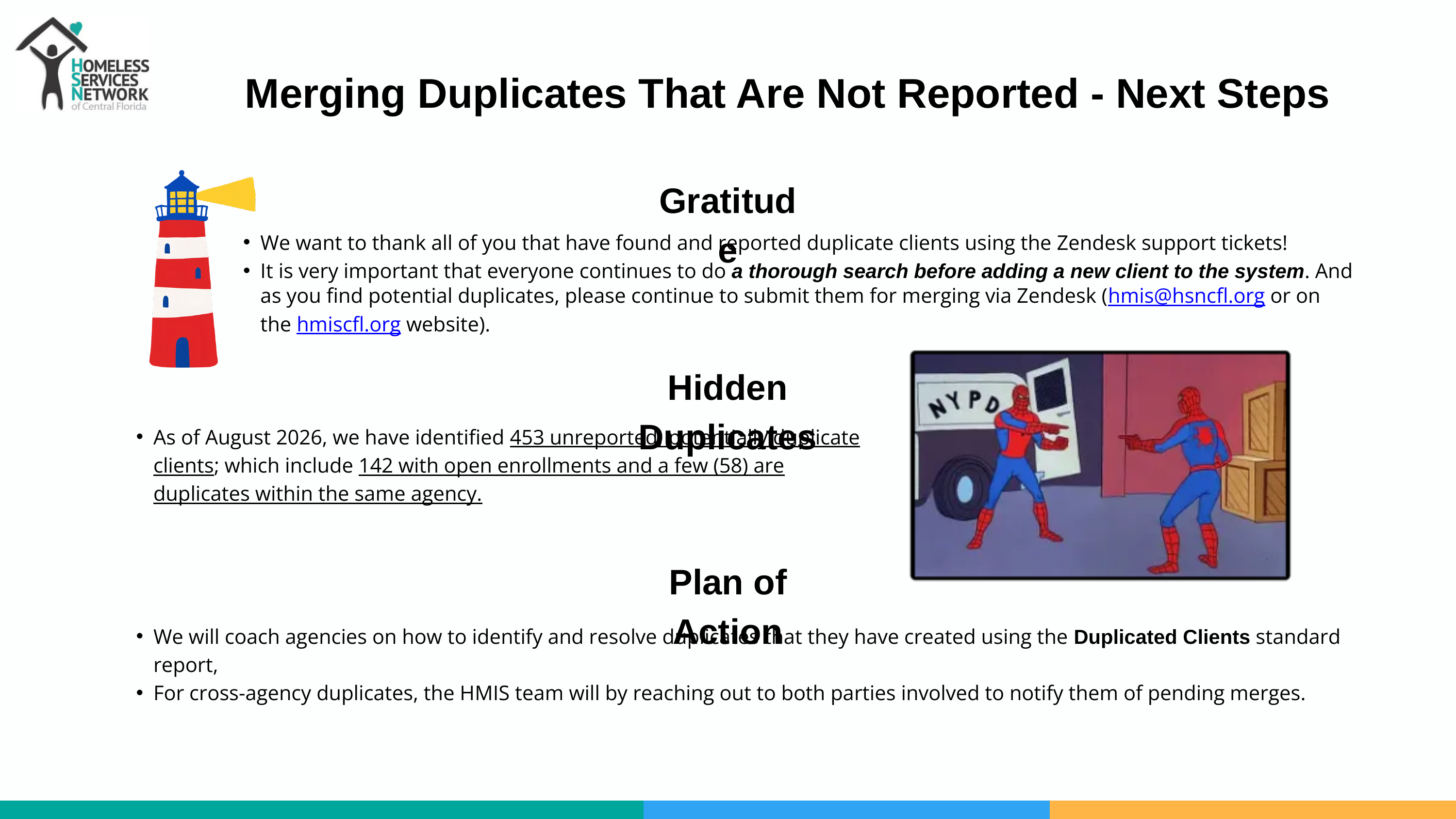

Merging Duplicates That Are Not Reported - Next Steps

Gratitude
We want to thank all of you that have found and reported duplicate clients using the Zendesk support tickets!
It is very important that everyone continues to do a thorough search before adding a new client to the system. And as you find potential duplicates, please continue to submit them for merging via Zendesk (hmis@hsncfl.org or on the hmiscfl.org website).

Hidden Duplicates
As of August 2026, we have identified 453 unreported, potentially duplicate clients; which include 142 with open enrollments and a few (58) are duplicates within the same agency.
Plan of Action
We will coach agencies on how to identify and resolve duplicates that they have created using the Duplicated Clients standard report,
For cross-agency duplicates, the HMIS team will by reaching out to both parties involved to notify them of pending merges.